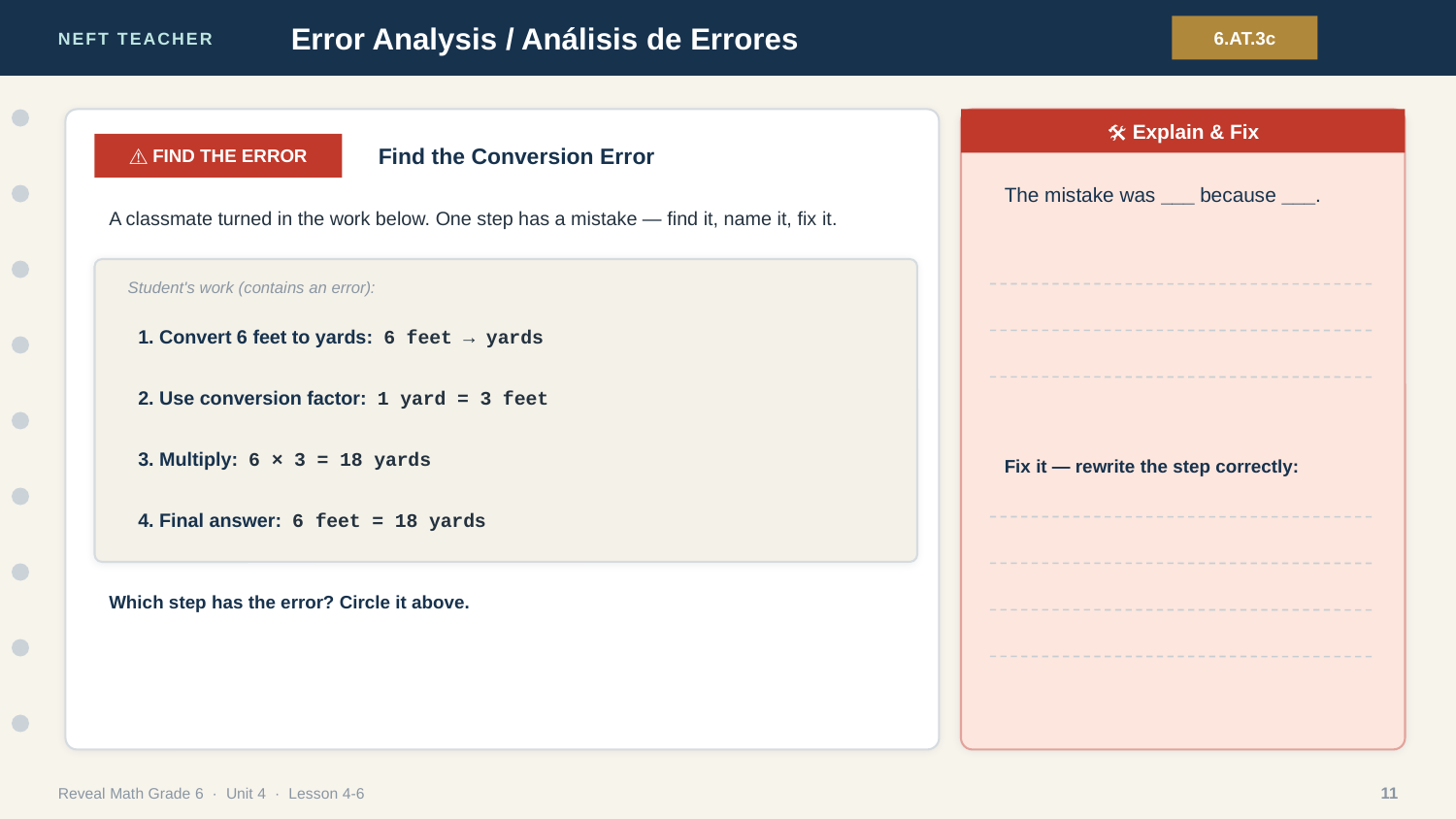

NEFT TEACHER
Error Analysis / Análisis de Errores
6.AT.3c

🛠 Explain & Fix
⚠ FIND THE ERROR
Find the Conversion Error
The mistake was ___ because ___.

A classmate turned in the work below. One step has a mistake — find it, name it, fix it.

Student's work (contains an error):

1. Convert 6 feet to yards:  6 feet → yards

2. Use conversion factor:  1 yard = 3 feet

3. Multiply:  6 × 3 = 18 yards
Fix it — rewrite the step correctly:

4. Final answer:  6 feet = 18 yards

Which step has the error? Circle it above.

Reveal Math Grade 6  ·  Unit 4  ·  Lesson 4-6
11